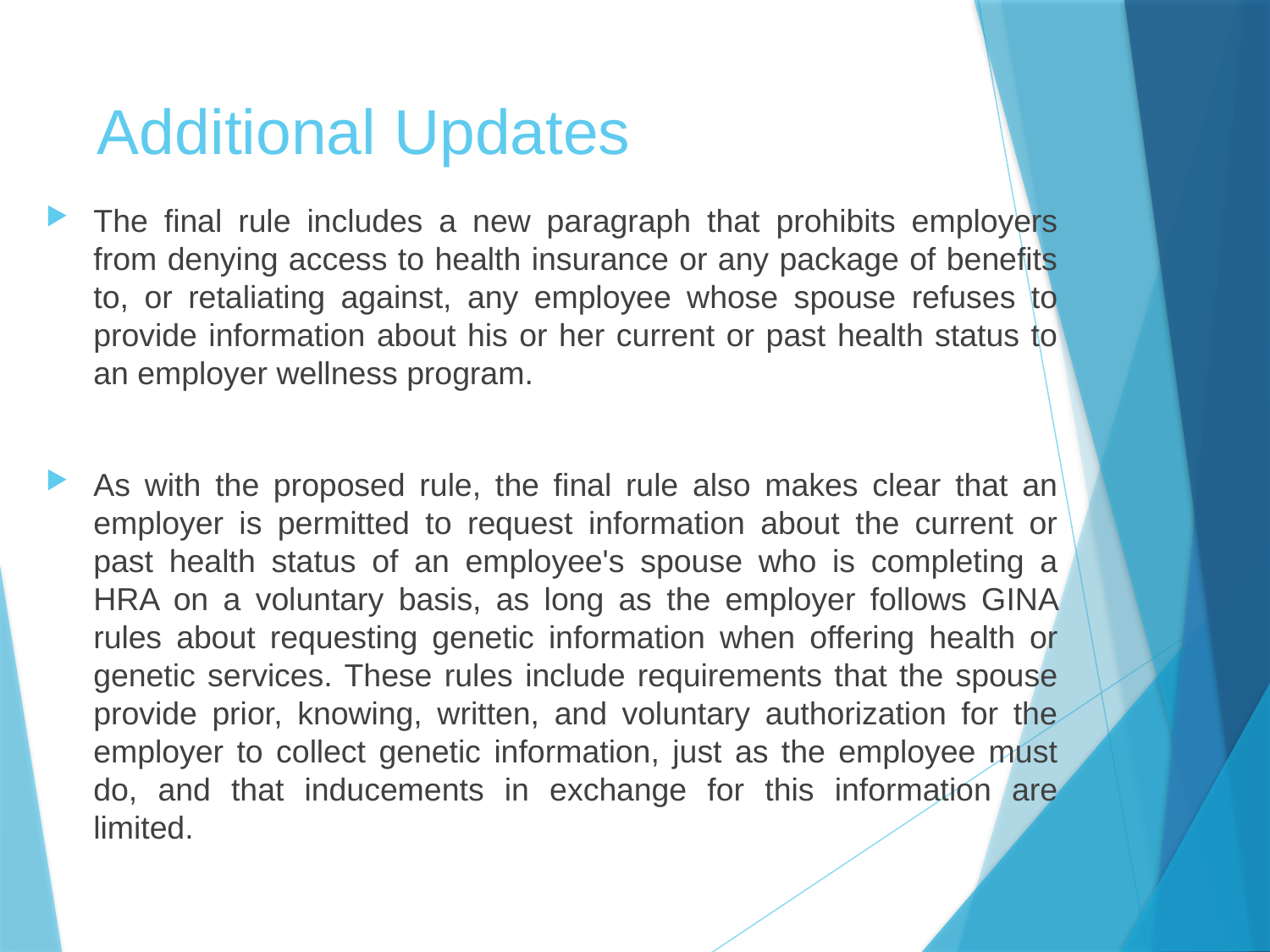

# Additional Updates
The final rule includes a new paragraph that prohibits employers from denying access to health insurance or any package of benefits to, or retaliating against, any employee whose spouse refuses to provide information about his or her current or past health status to an employer wellness program.

As with the proposed rule, the final rule also makes clear that an employer is permitted to request information about the current or past health status of an employee's spouse who is completing a HRA on a voluntary basis, as long as the employer follows GINA rules about requesting genetic information when offering health or genetic services. These rules include requirements that the spouse provide prior, knowing, written, and voluntary authorization for the employer to collect genetic information, just as the employee must do, and that inducements in exchange for this information are limited.